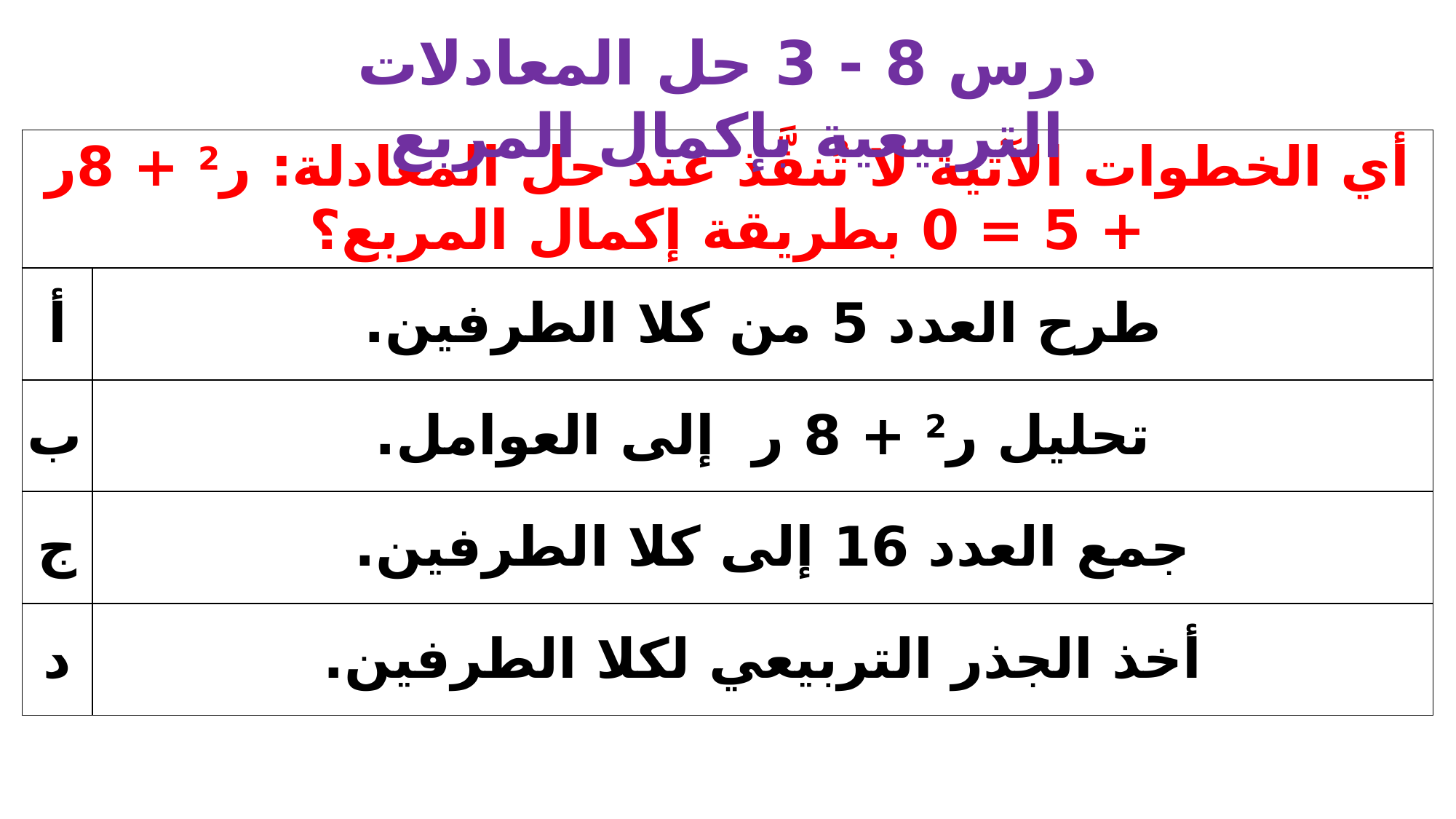

درس 8 - 3 حل المعادلات التربيعية بإكمال المربع
| أي الخطوات الآتية لا تُنفَّذ عند حل المعادلة: ر2 + 8ر + 5 = 0 بطريقة إكمال المربع؟ |  |
| --- | --- |
| أ | طرح العدد 5 من كلا الطرفين. |
| ب | تحليل ر2 + 8 ر إلى العوامل. |
| ج | جمع العدد 16 إلى كلا الطرفين. |
| د | أخذ الجذر التربيعي لكلا الطرفين. |